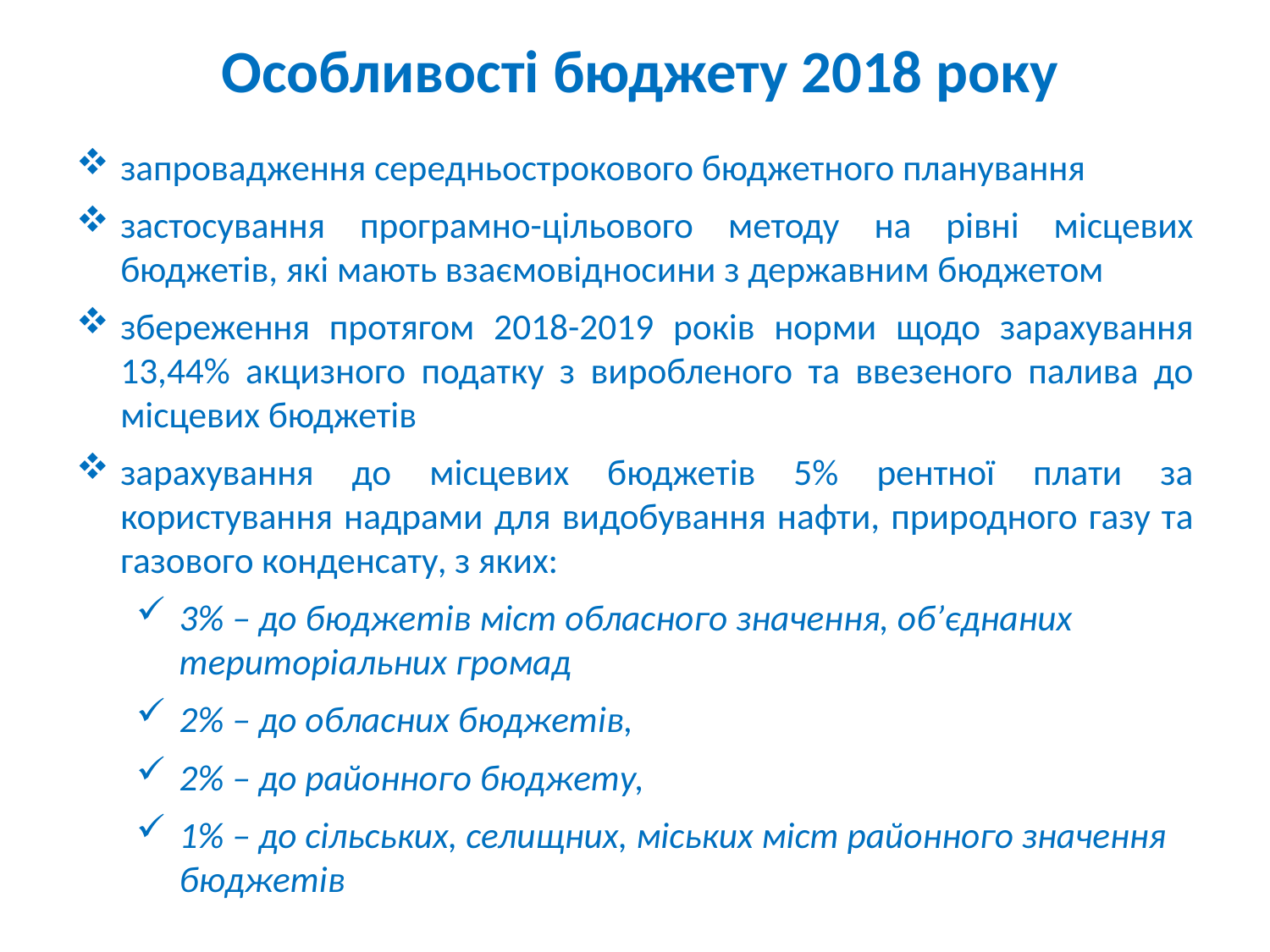

# Особливості бюджету 2018 року
запровадження середньострокового бюджетного планування
застосування програмно-цільового методу на рівні місцевих бюджетів, які мають взаємовідносини з державним бюджетом
збереження протягом 2018-2019 років норми щодо зарахування 13,44% акцизного податку з виробленого та ввезеного палива до місцевих бюджетів
зарахування до місцевих бюджетів 5% рентної плати за користування надрами для видобування нафти, природного газу та газового конденсату, з яких:
3% – до бюджетів міст обласного значення, об’єднаних територіальних громад
2% – до обласних бюджетів,
2% – до районного бюджету,
1% – до сільських, селищних, міських міст районного значення бюджетів